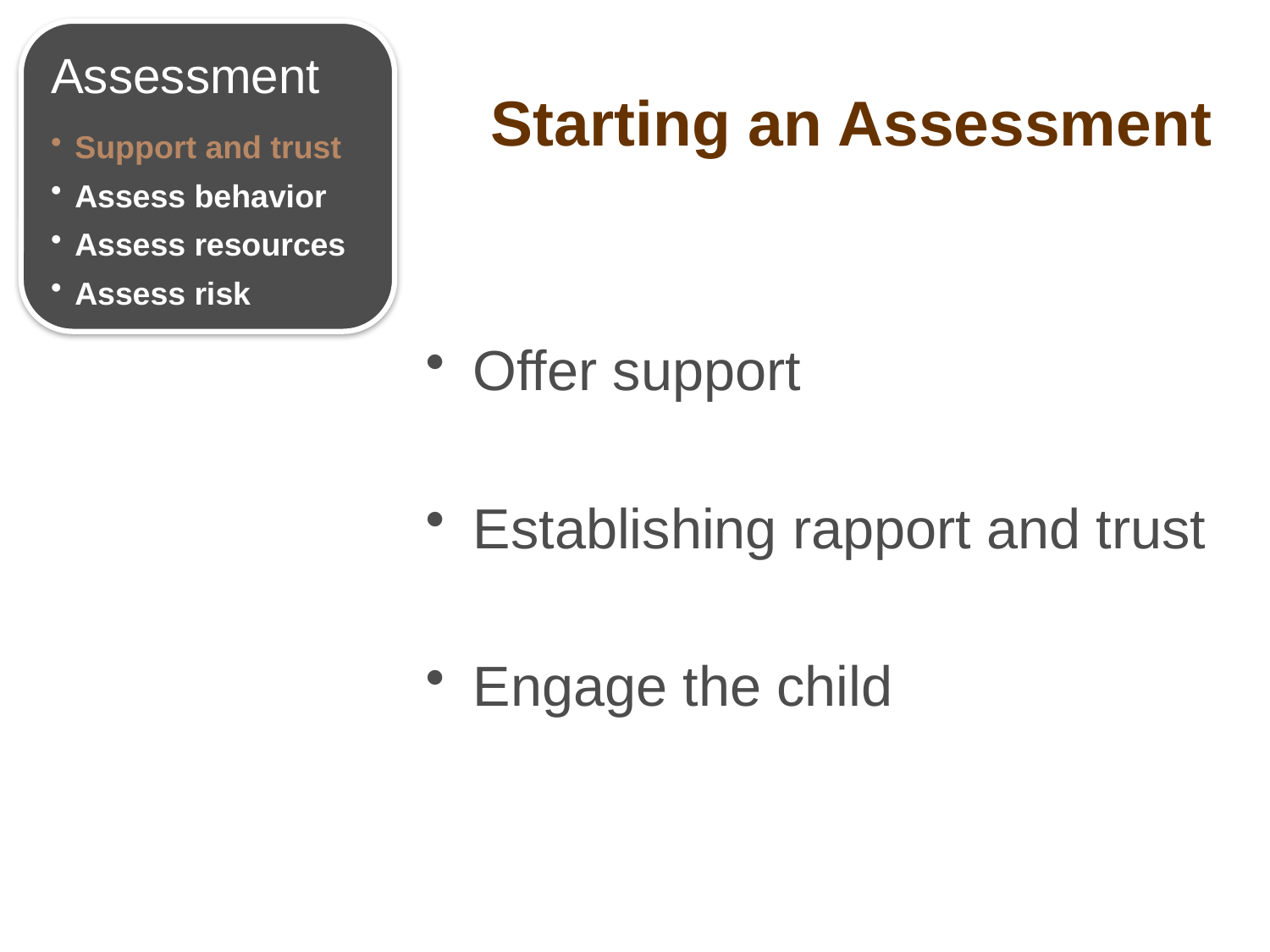

Assessment
Support and trust
Assess behavior
Assess resources
Assess risk
# Starting an Assessment
Offer support

Establishing rapport and trust

Engage the child